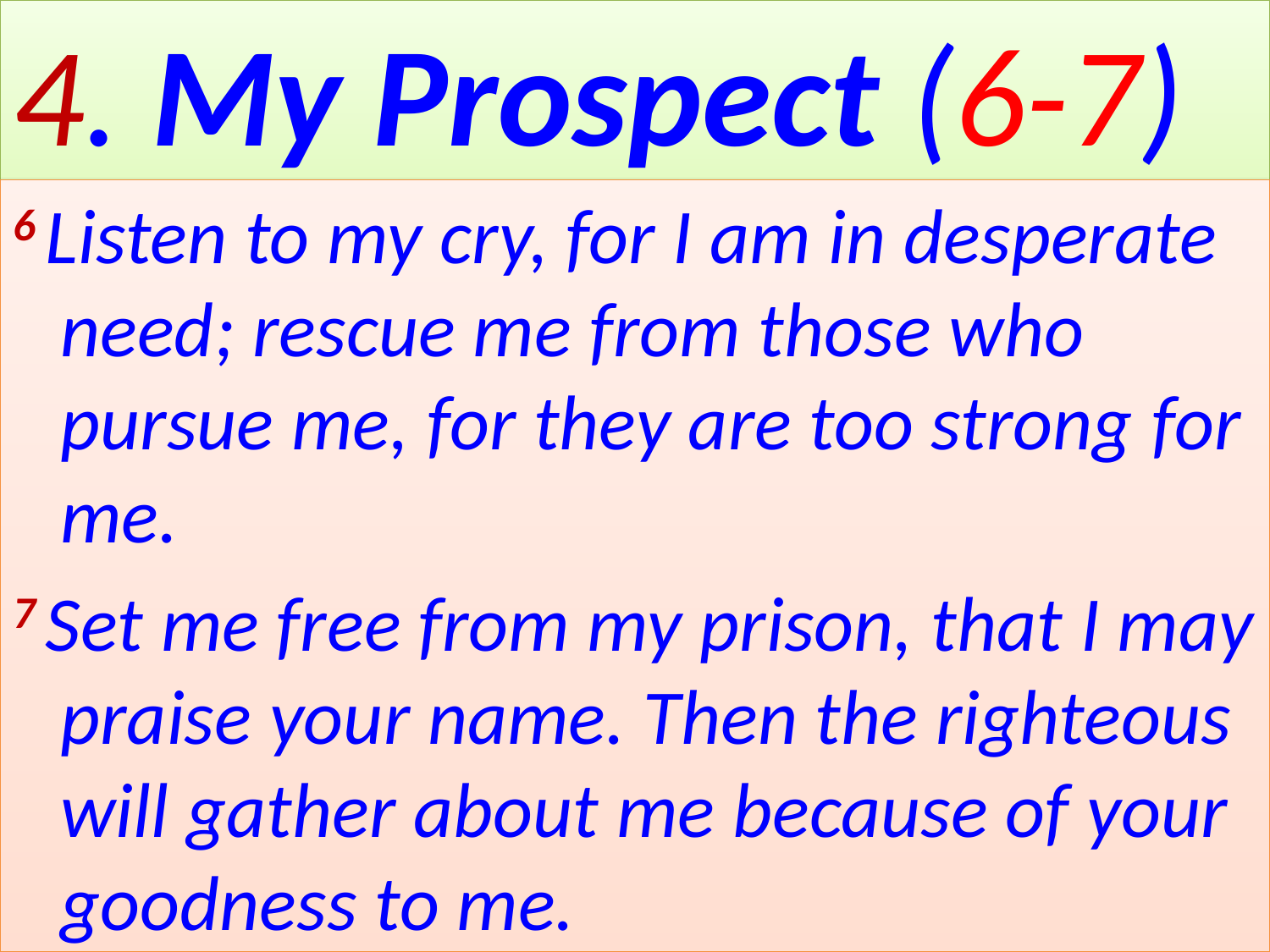

# 4. My Prospect (6-7)
6 Listen to my cry, for I am in desperate need; rescue me from those who pursue me, for they are too strong for me.
7 Set me free from my prison, that I may praise your name. Then the righteous will gather about me because of your goodness to me.